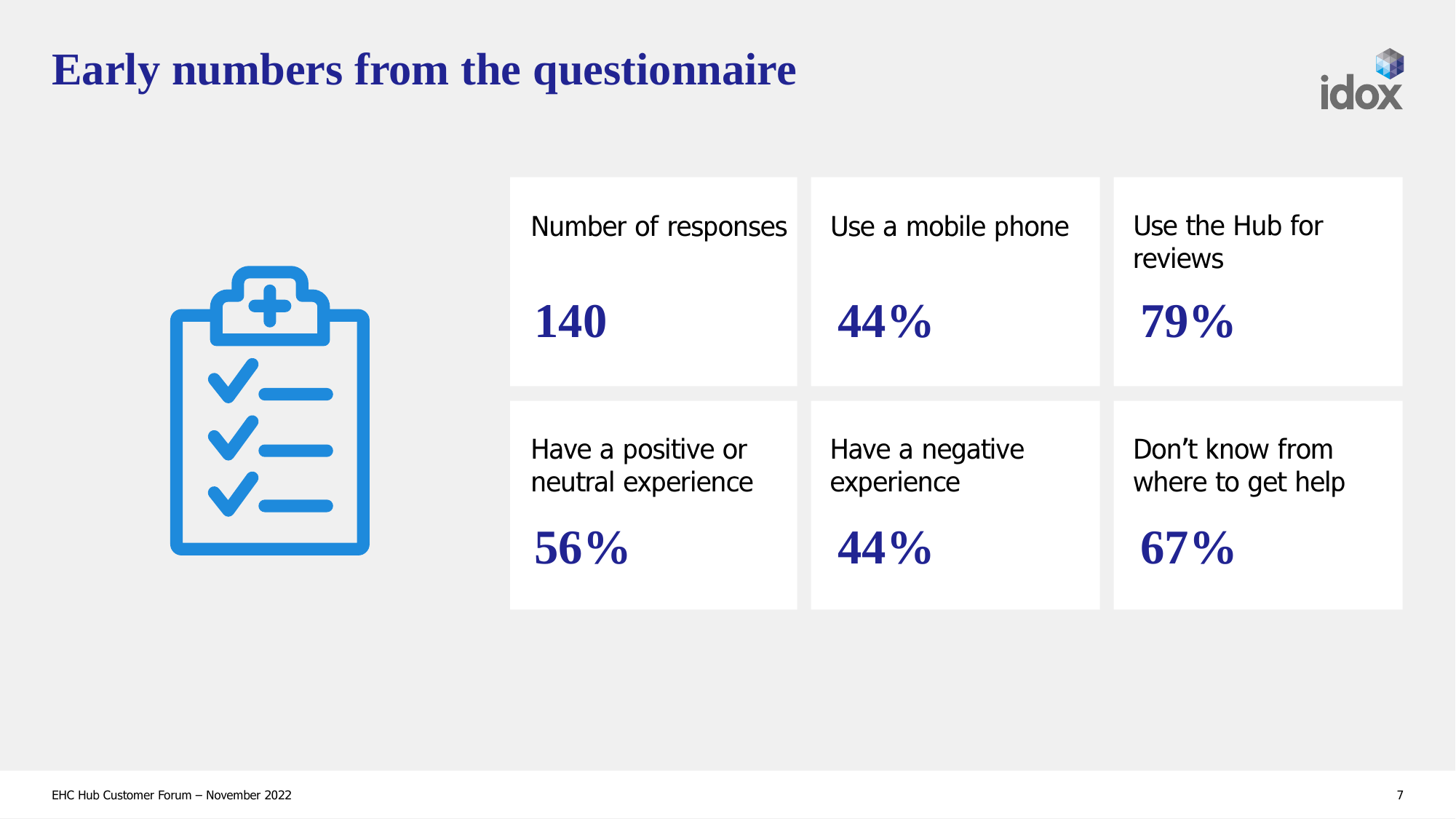

# Early numbers from the questionnaire

Use the Hub for
reviews
Use a mobile phone
Number of responses

140
44%
79%
Don’t know from
where to get help
Have a negative
experience
Have a positive or
neutral experience
56%
44%
67%
EHC Hub Customer Forum – November 2022
7